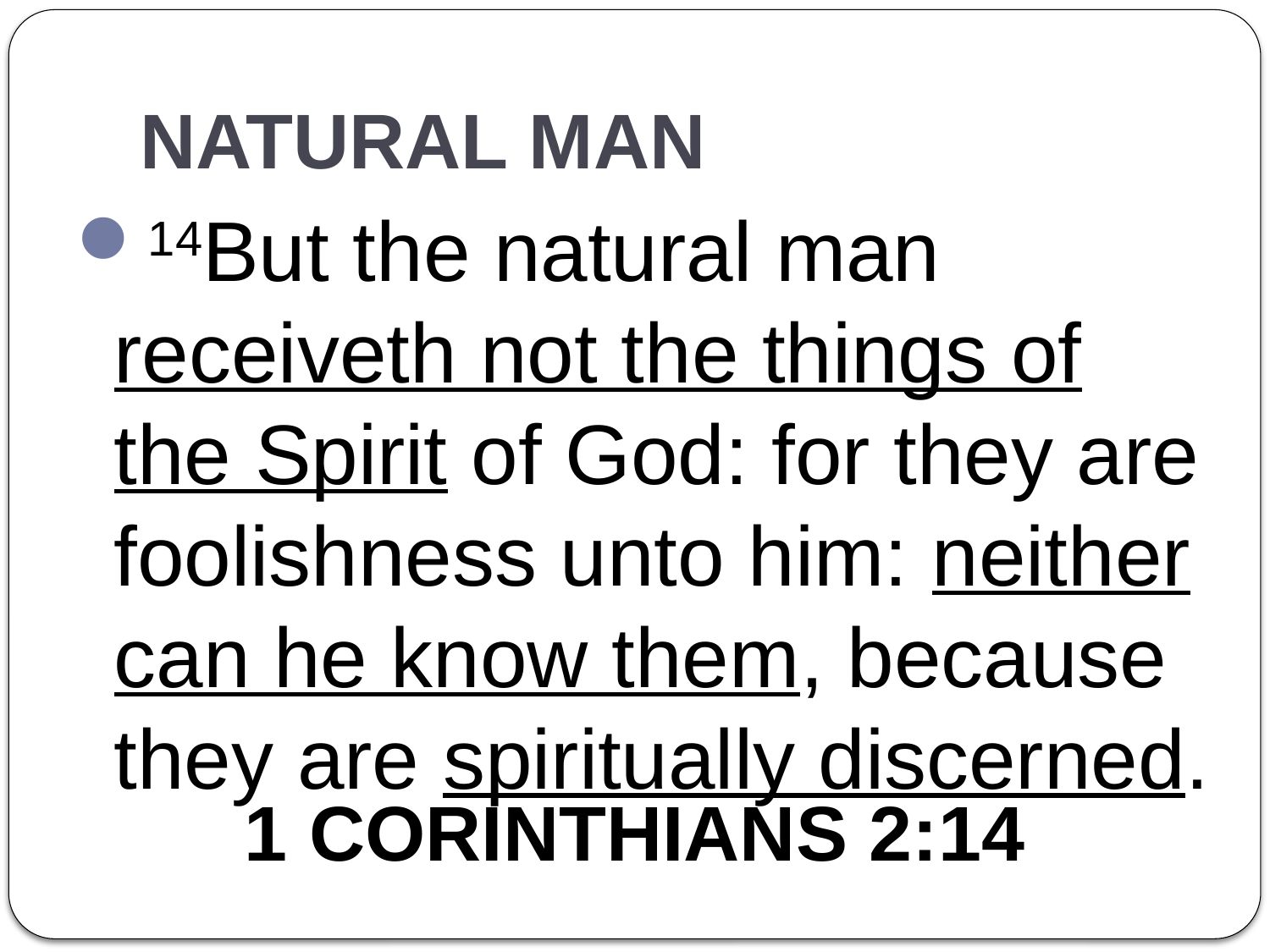

# NATURAL MAN
14But the natural man receiveth not the things of the Spirit of God: for they are foolishness unto him: neither can he know them, because they are spiritually discerned.

1 CORINTHIANS 2:14